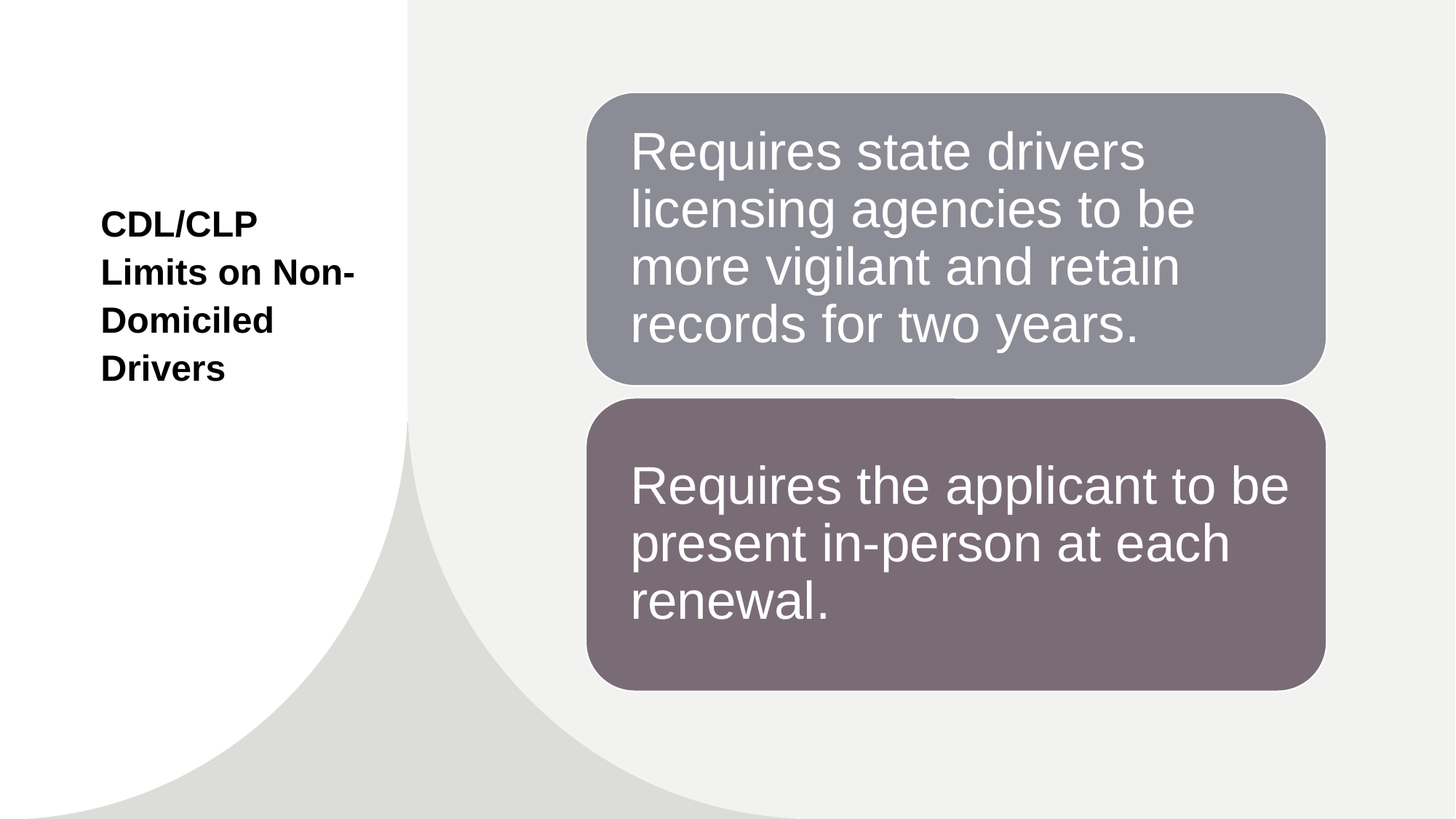

Requires state drivers licensing agencies to be more vigilant and retain records for two years.
Requires the applicant to be present in-person at each renewal.
# CDL/CLP Limits on Non-Domiciled Drivers